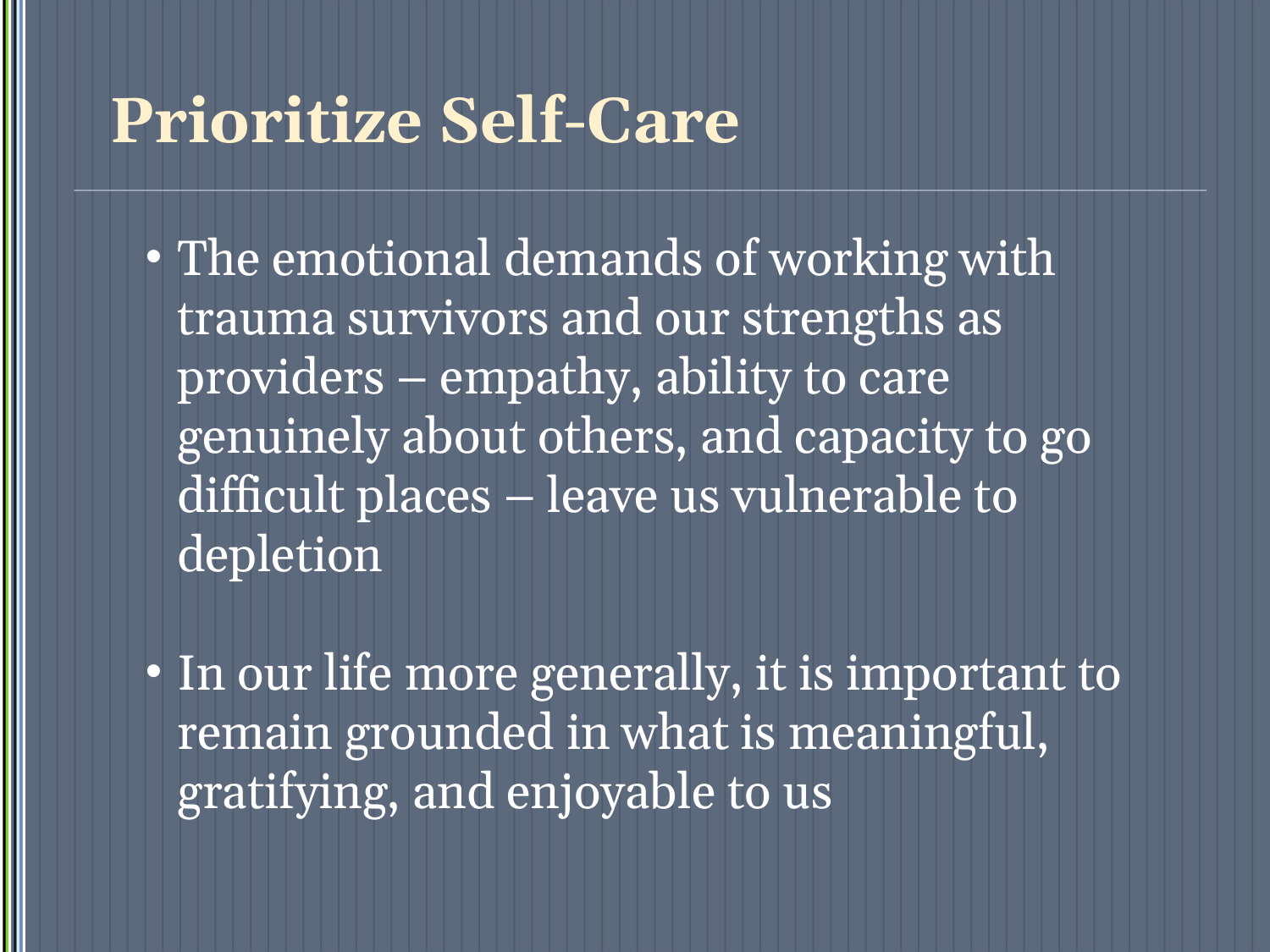

# Prioritize Self-Care
The emotional demands of working with trauma survivors and our strengths as providers – empathy, ability to care genuinely about others, and capacity to go difficult places – leave us vulnerable to depletion

In our life more generally, it is important to remain grounded in what is meaningful, gratifying, and enjoyable to us